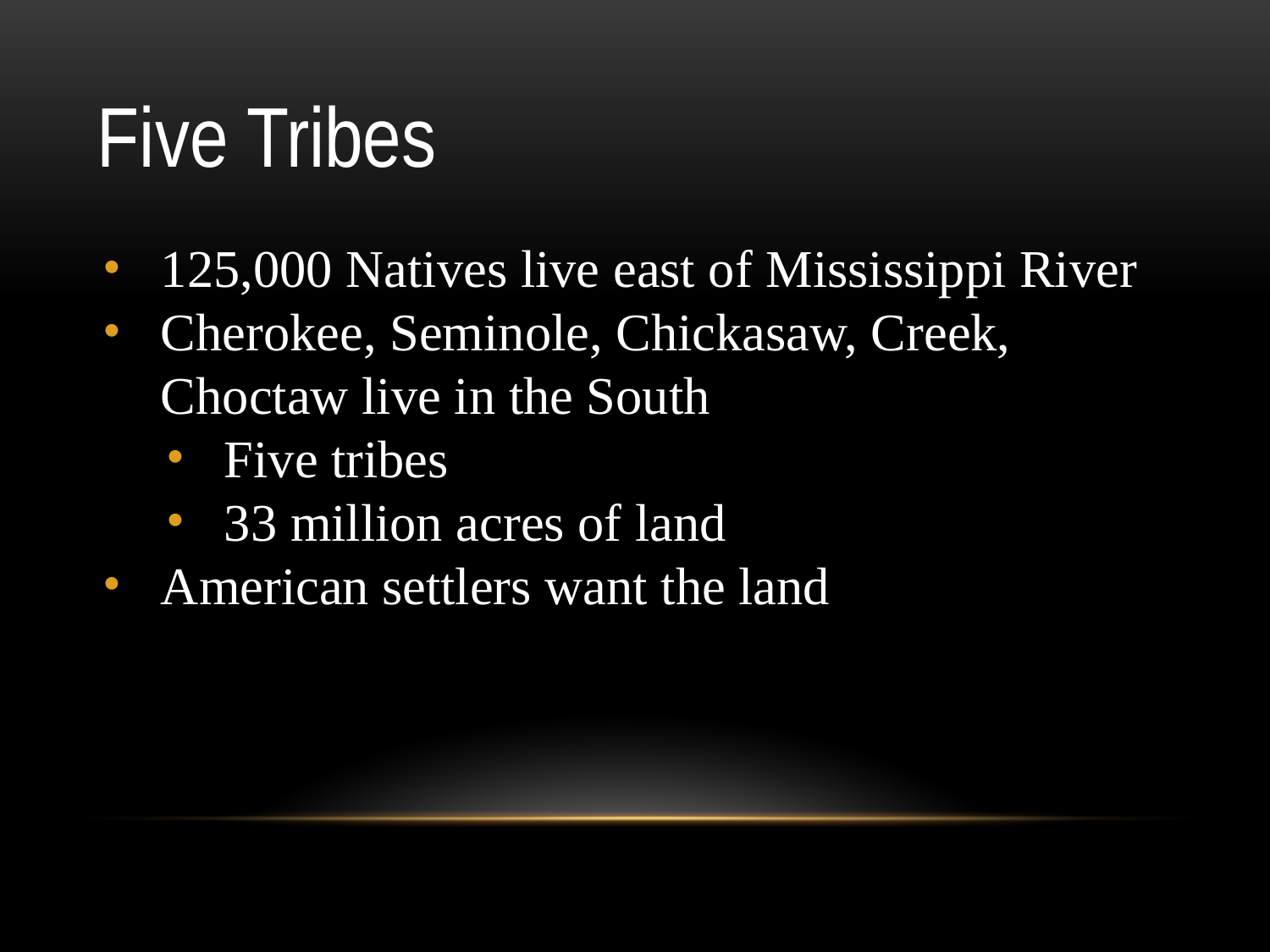

# Five Tribes
125,000 Natives live east of Mississippi River
Cherokee, Seminole, Chickasaw, Creek, Choctaw live in the South
Five tribes
33 million acres of land
American settlers want the land